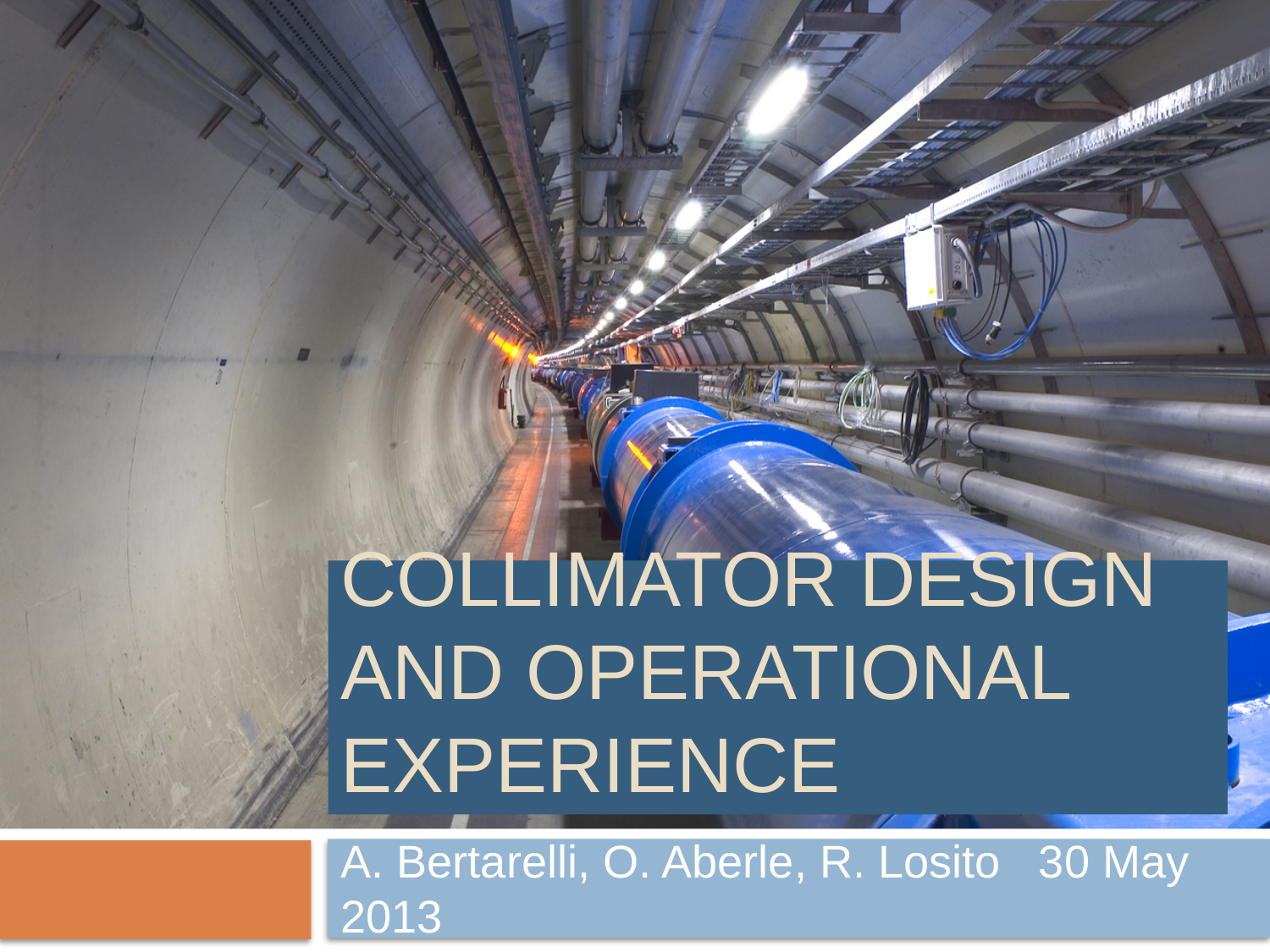

# Collimator design and operational experience
A. Bertarelli, O. Aberle, R. Losito   30 May 2013